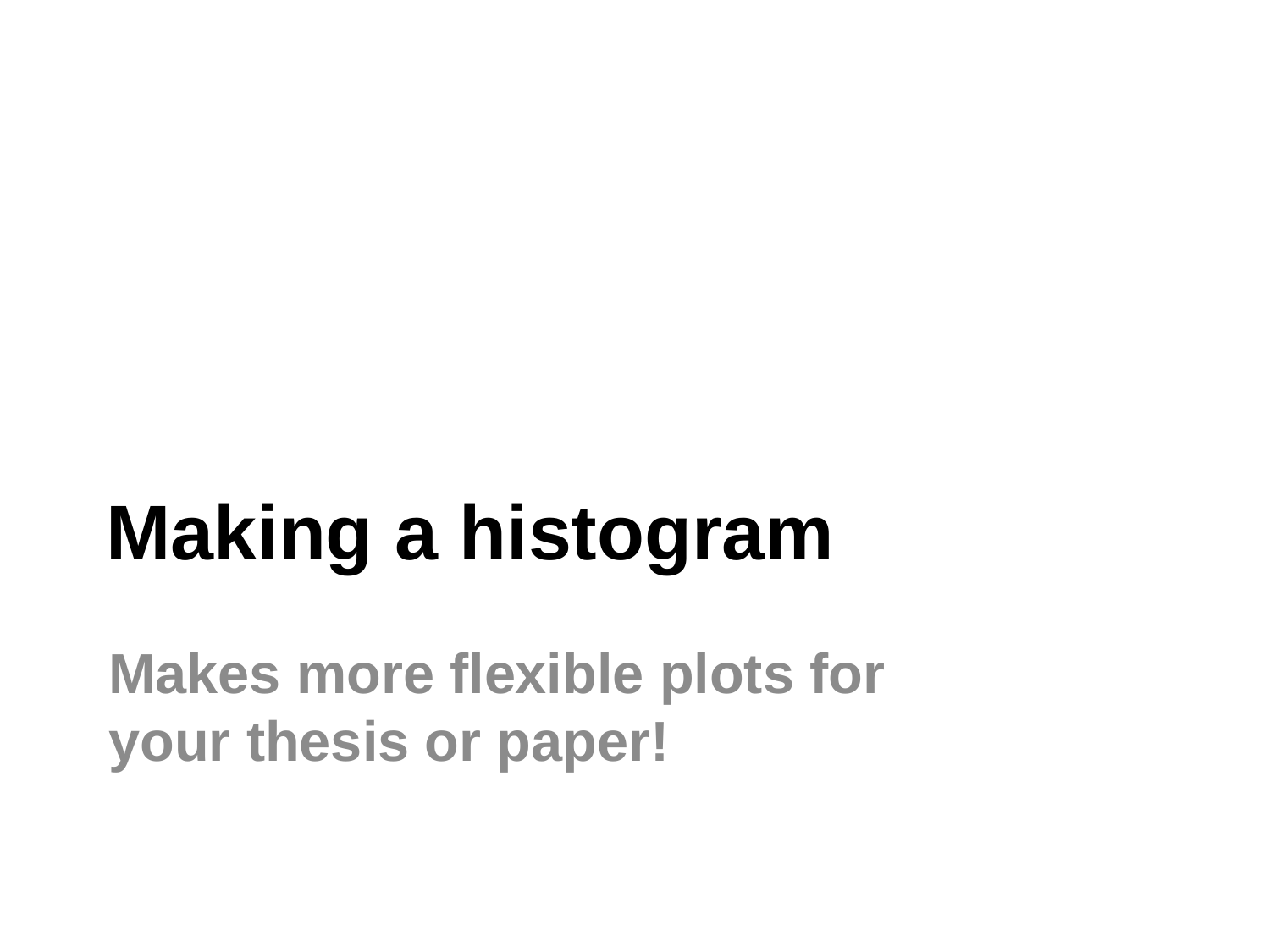

# Making a histogram
Makes more flexible plots for your thesis or paper!